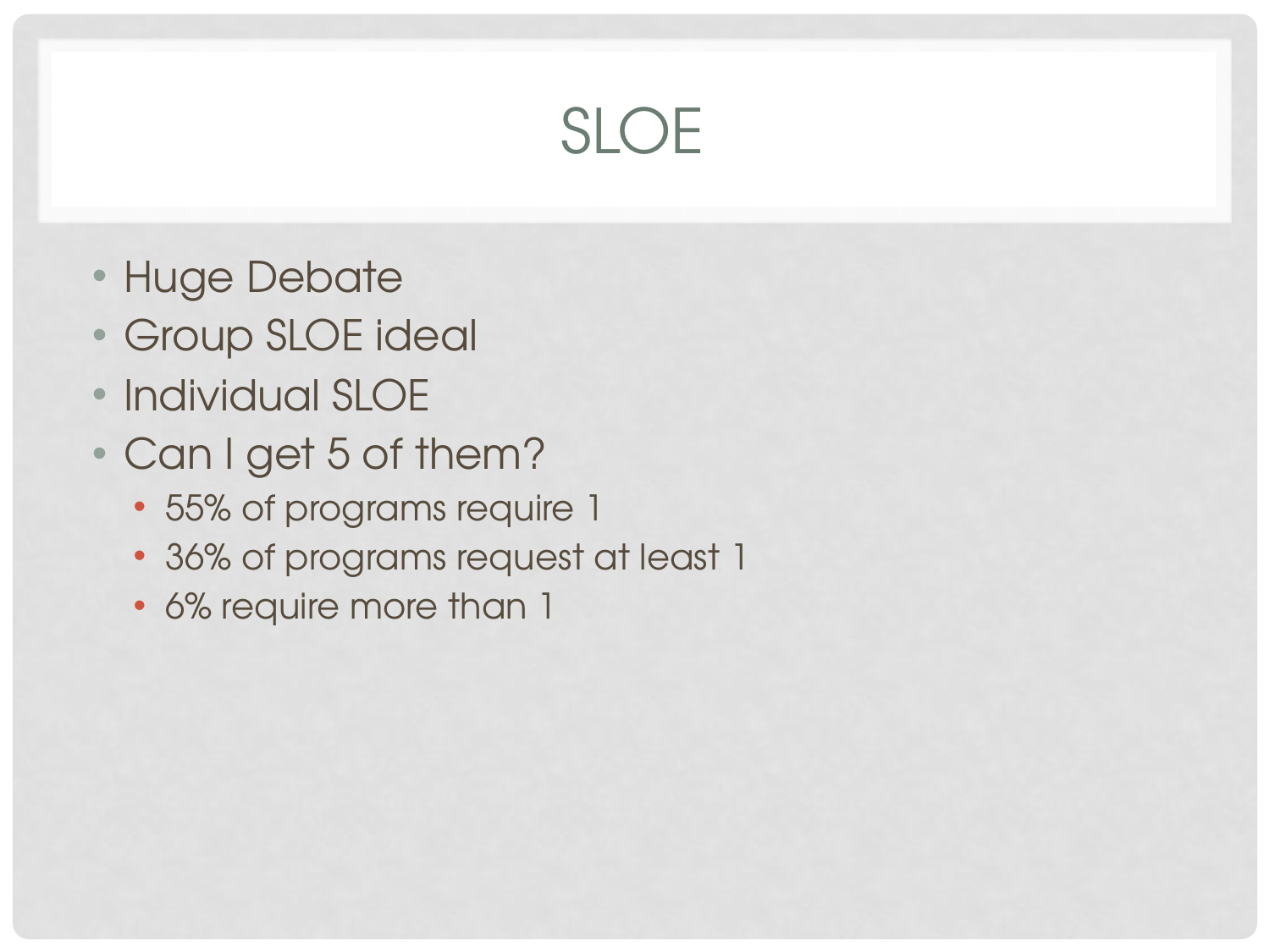

# SLOE
Huge Debate
Group SLOE ideal
Individual SLOE
Can I get 5 of them?
55% of programs require 1
36% of programs request at least 1
6% require more than 1